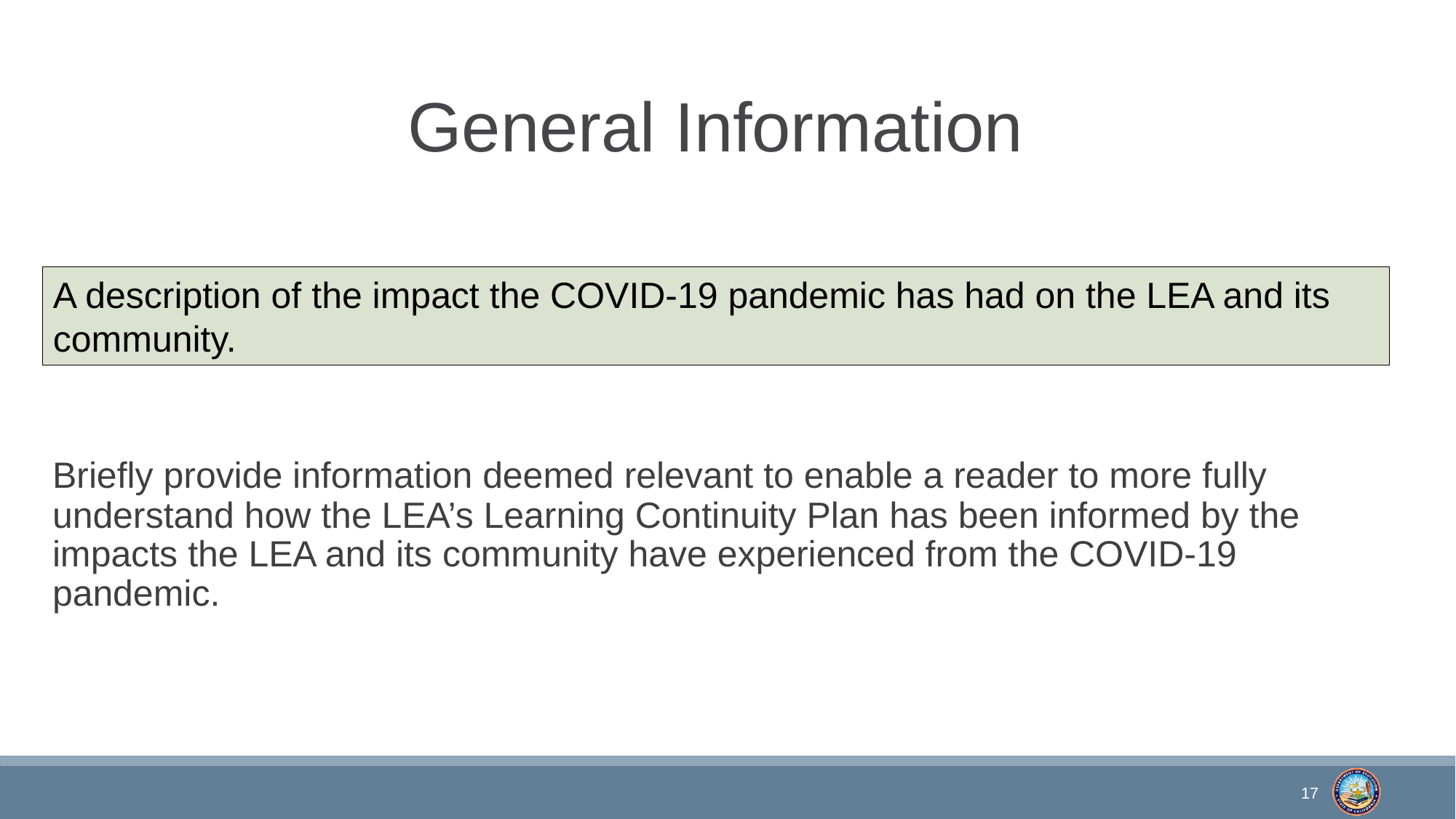

# General Information
A description of the impact the COVID-19 pandemic has had on the LEA and its community.
Briefly provide information deemed relevant to enable a reader to more fully understand how the LEA’s Learning Continuity Plan has been informed by the impacts the LEA and its community have experienced from the COVID-19 pandemic.

17